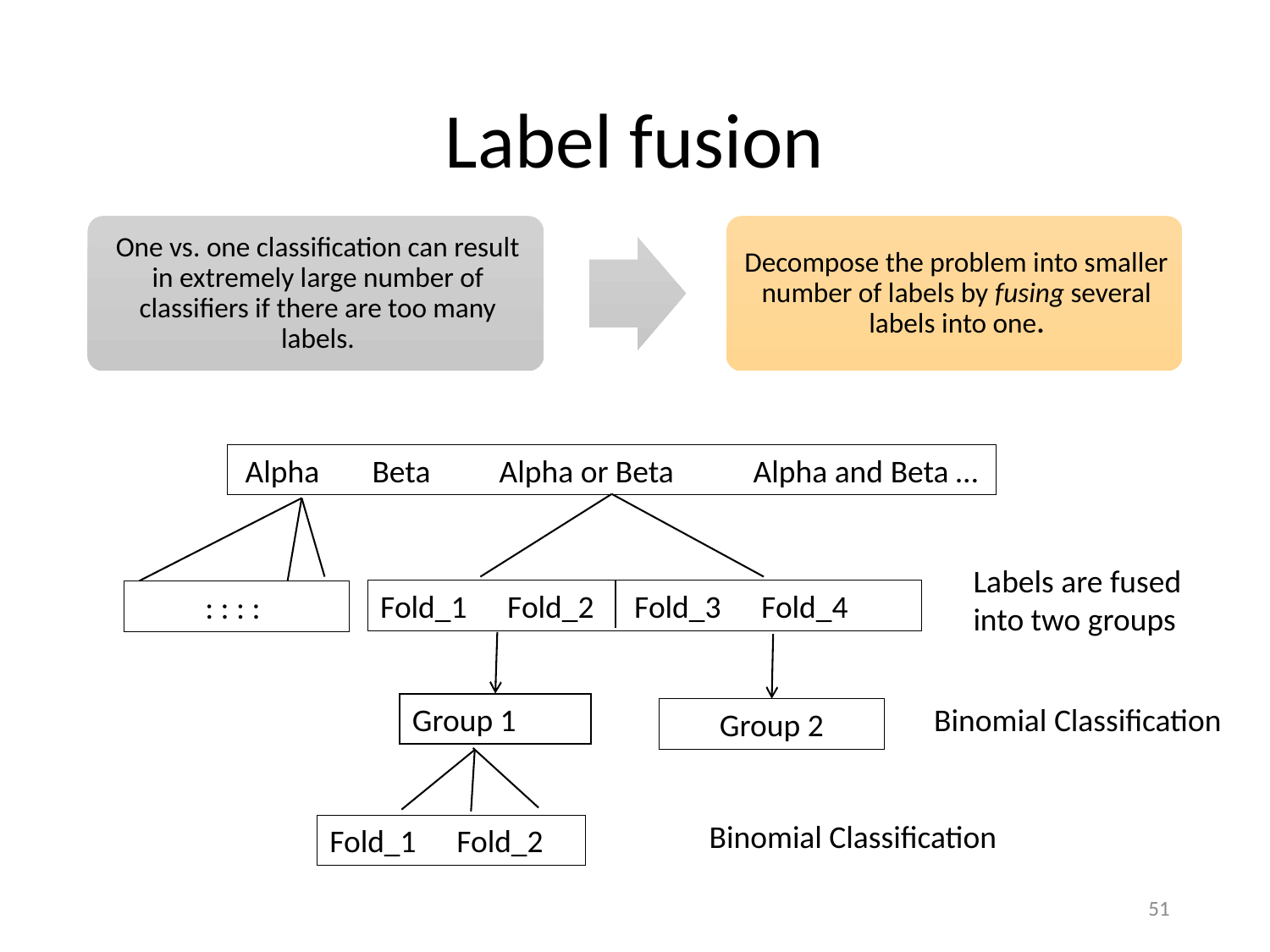

# Label fusion
One vs. one classification can result in extremely large number of classifiers if there are too many labels.

Decompose the problem into smaller number of labels by fusing several labels into one.
Alpha	Beta	Alpha or Beta	Alpha and Beta …
Fold_1	Fold_2	Fold_3	Fold_4
: : : :
Group 1
Group 2
Fold_1 	Fold_2
Labels are fused into two groups
Binomial Classification
Binomial Classification
51